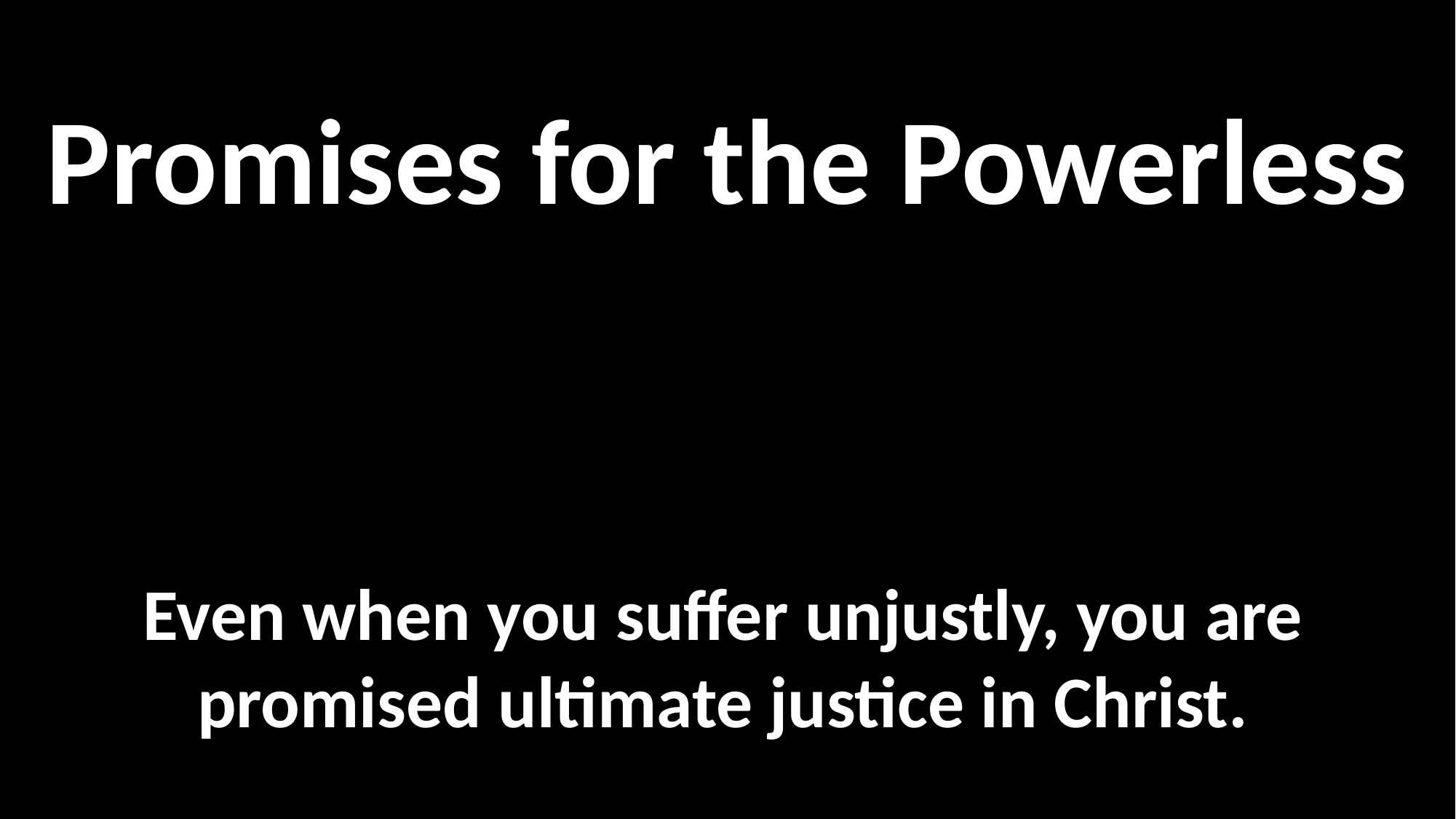

Promises for the Powerless
Even when you suffer unjustly, you are promised ultimate justice in Christ.